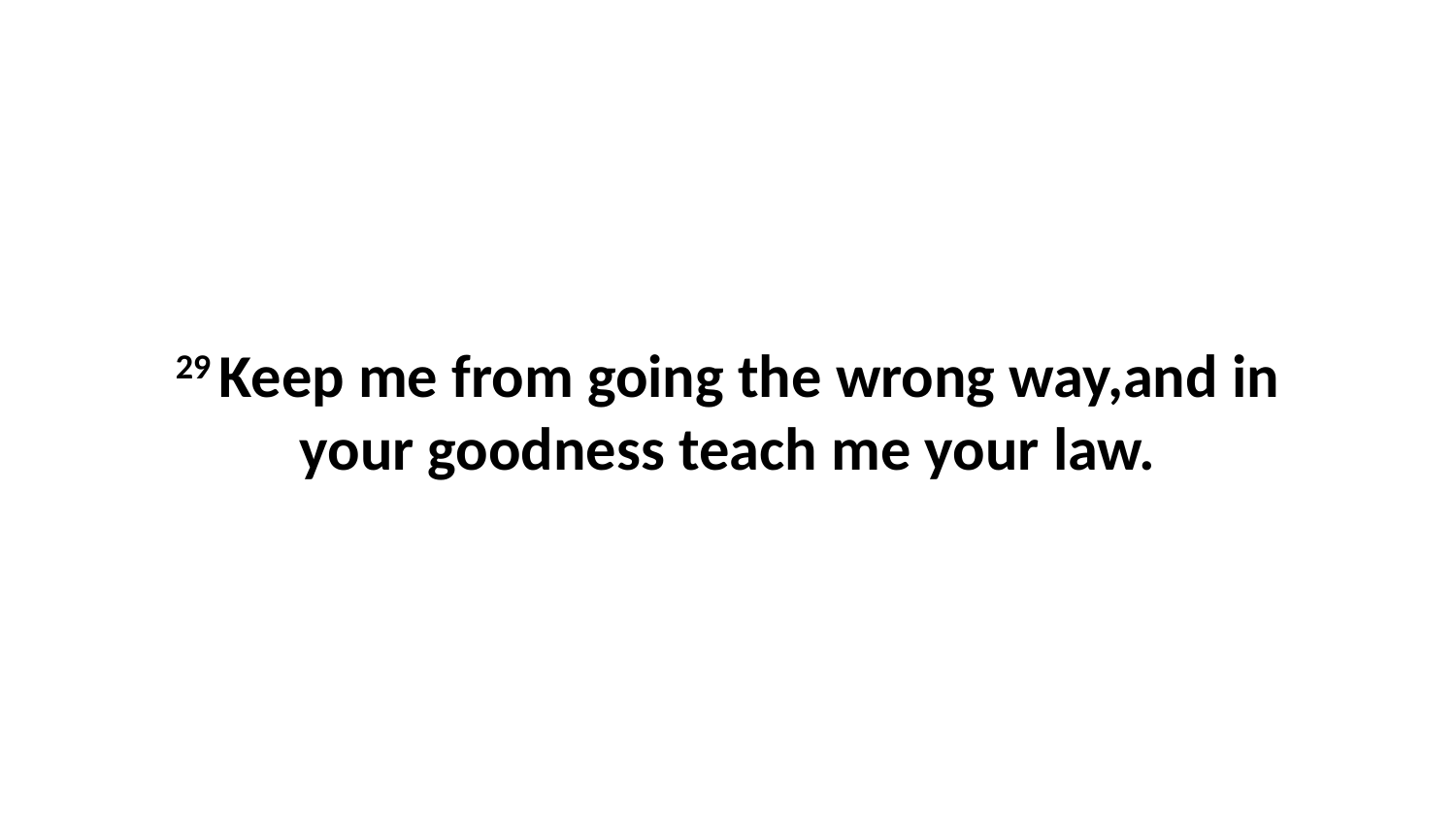

29 Keep me from going the wrong way,and in your goodness teach me your law.